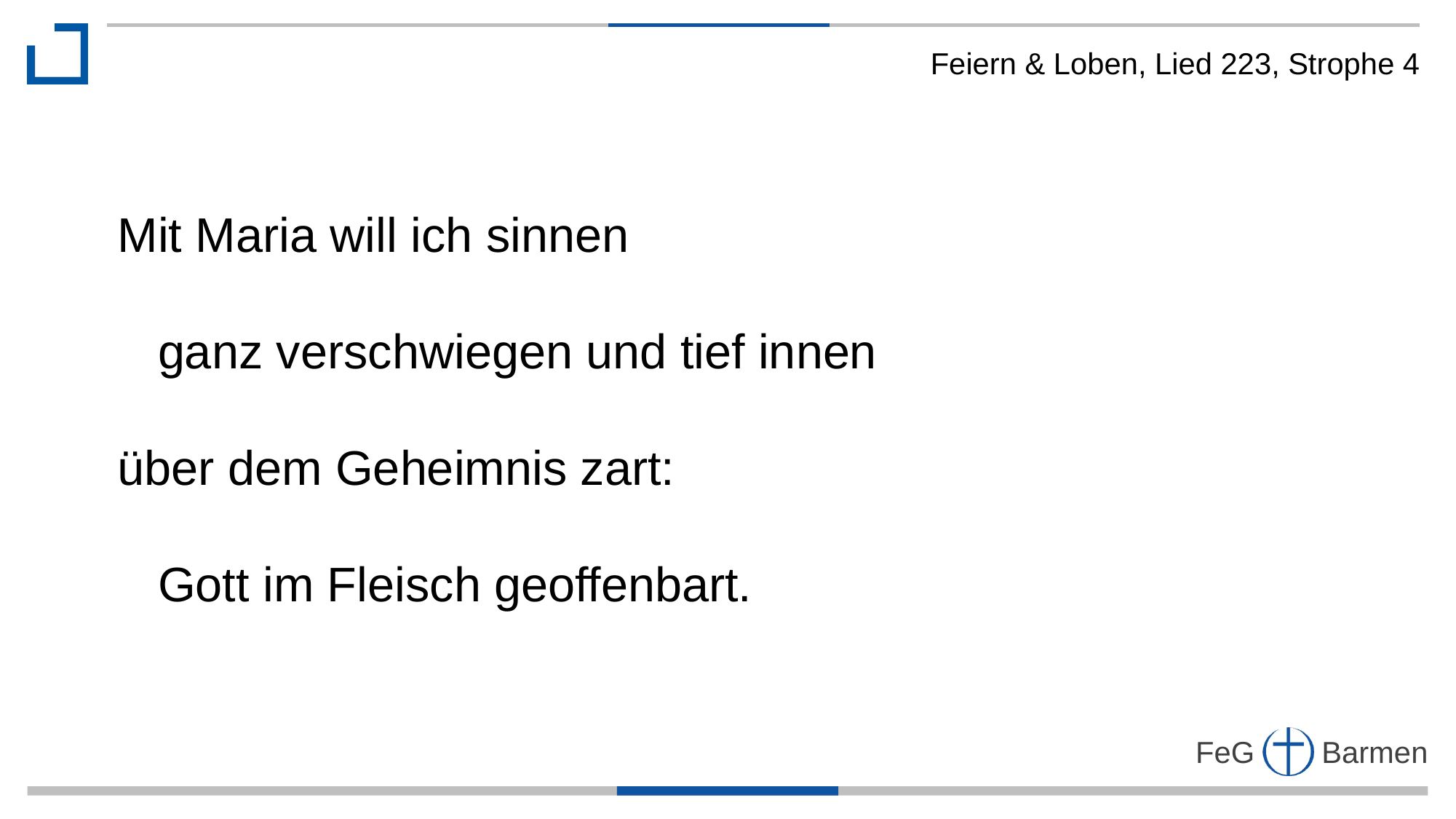

Feiern & Loben, Lied 223, Strophe 4
Mit Maria will ich sinnen

   ganz verschwiegen und tief innen

über dem Geheimnis zart:

   Gott im Fleisch geoffenbart.